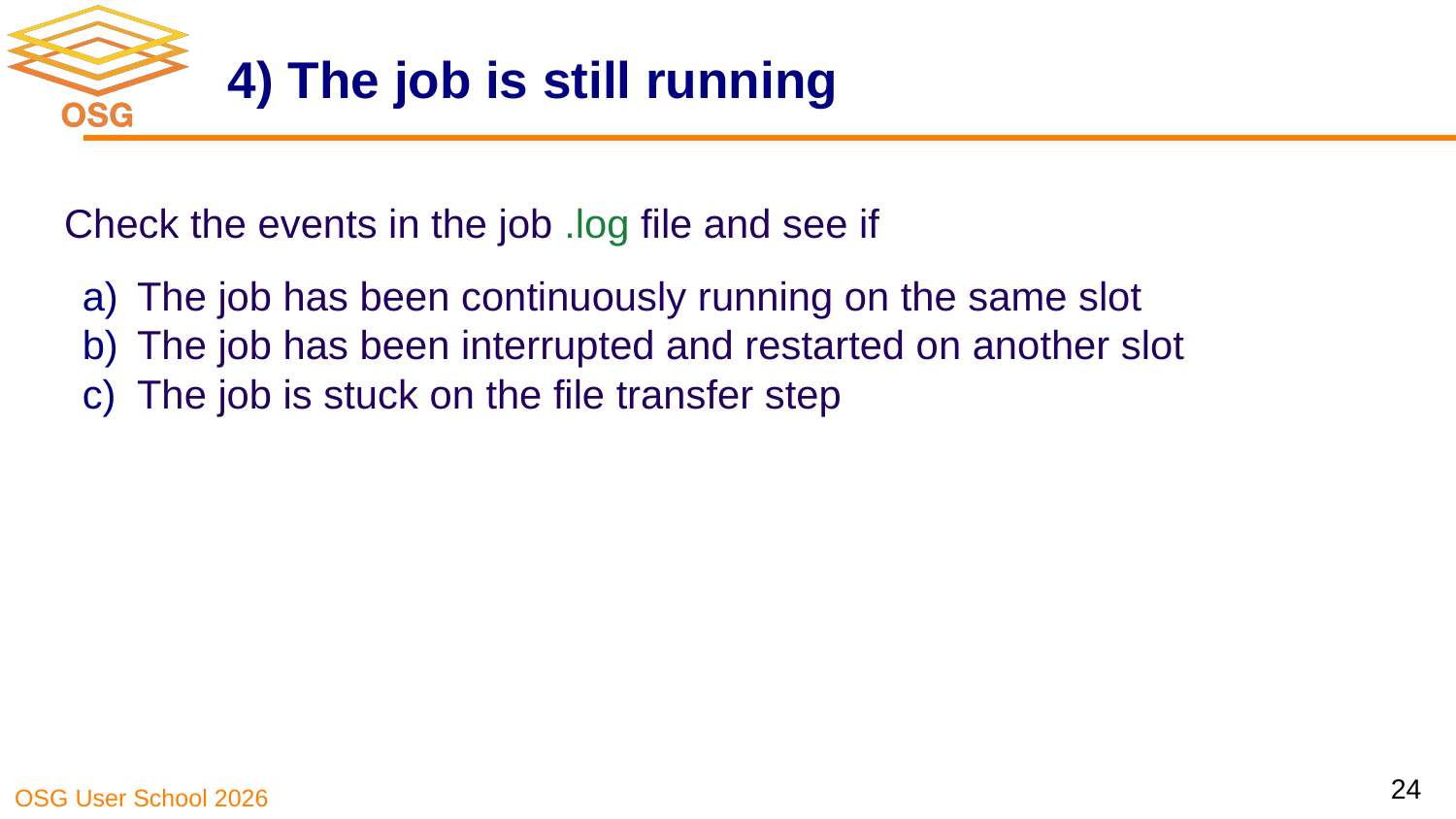

# 4) The job is still running
Check the events in the job .log file and see if
The job has been continuously running on the same slot
The job has been interrupted and restarted on another slot
The job is stuck on the file transfer step
24